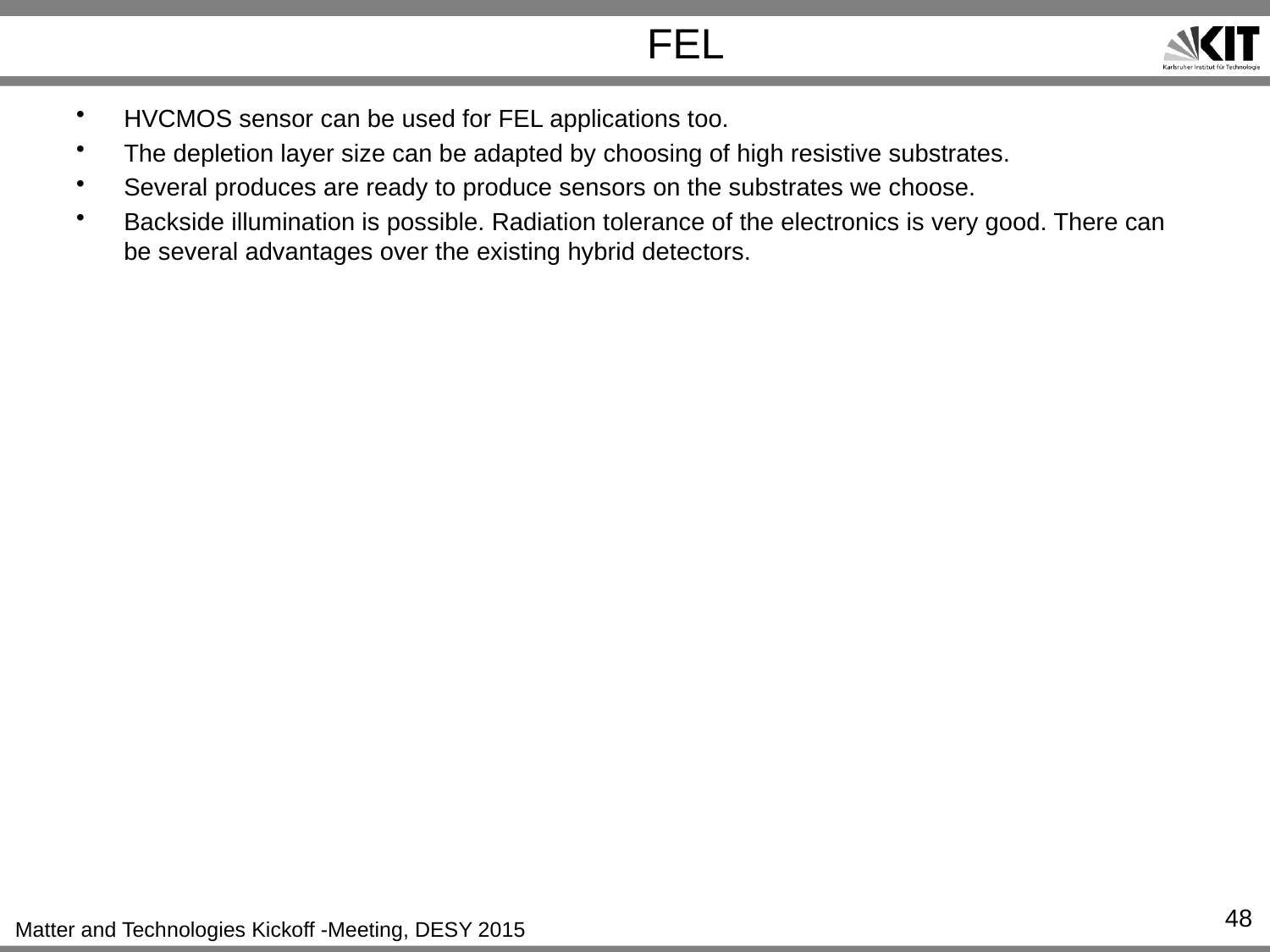

# FEL
HVCMOS sensor can be used for FEL applications too.
The depletion layer size can be adapted by choosing of high resistive substrates.
Several produces are ready to produce sensors on the substrates we choose.
Backside illumination is possible. Radiation tolerance of the electronics is very good. There can be several advantages over the existing hybrid detectors.
48